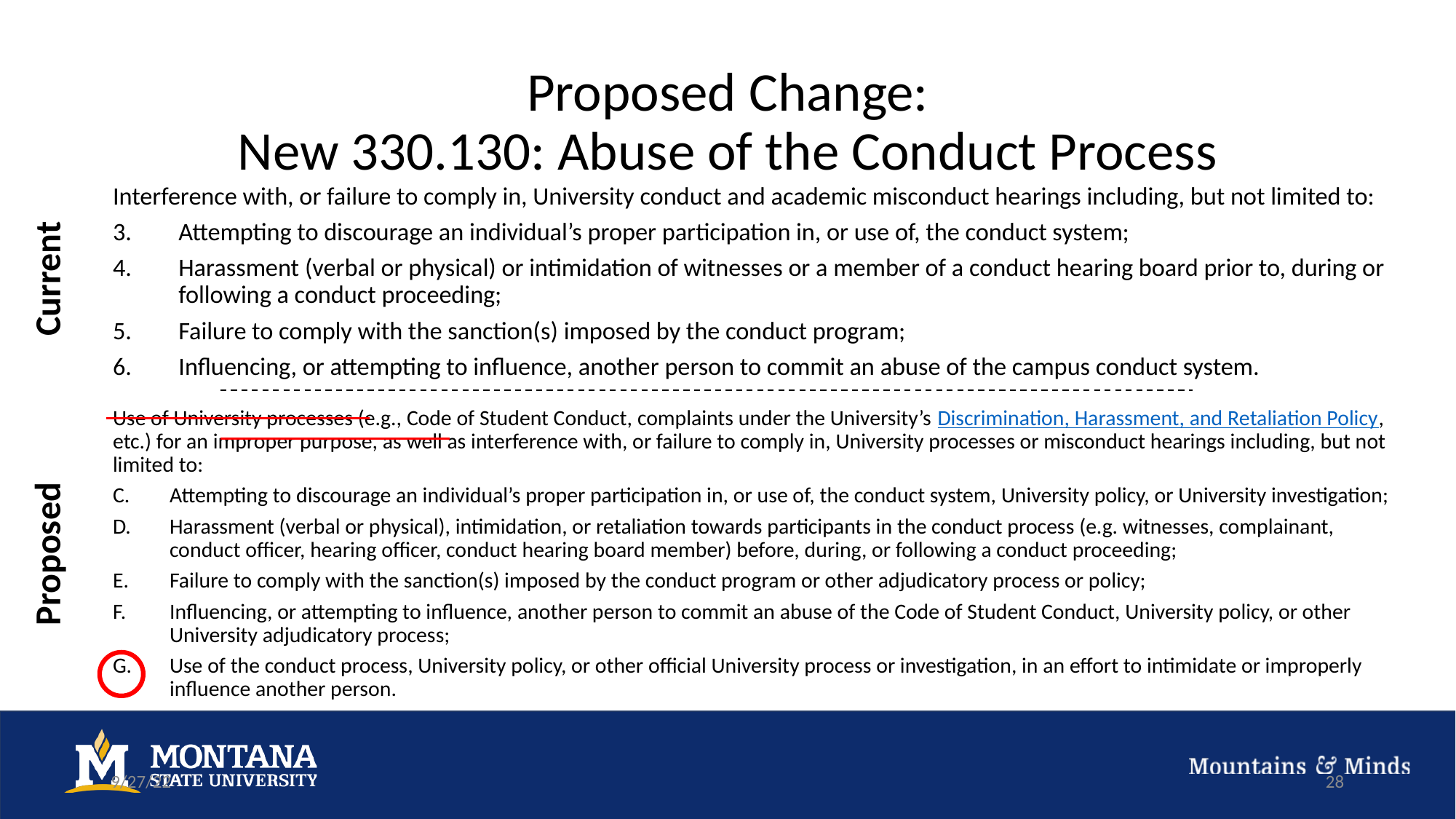

# Proposed Change: New 330.130: Abuse of the Conduct Process
Interference with, or failure to comply in, University conduct and academic misconduct hearings including, but not limited to:
Attempting to discourage an individual’s proper participation in, or use of, the conduct system;
Harassment (verbal or physical) or intimidation of witnesses or a member of a conduct hearing board prior to, during or following a conduct proceeding;
Failure to comply with the sanction(s) imposed by the conduct program;
Influencing, or attempting to influence, another person to commit an abuse of the campus conduct system.
Current
Use of University processes (e.g., Code of Student Conduct, complaints under the University’s Discrimination, Harassment, and Retaliation Policy, etc.) for an improper purpose, as well as interference with, or failure to comply in, University processes or misconduct hearings including, but not limited to:
Attempting to discourage an individual’s proper participation in, or use of, the conduct system, University policy, or University investigation;
Harassment (verbal or physical), intimidation, or retaliation towards participants in the conduct process (e.g. witnesses, complainant, conduct officer, hearing officer, conduct hearing board member) before, during, or following a conduct proceeding;
Failure to comply with the sanction(s) imposed by the conduct program or other adjudicatory process or policy;
Influencing, or attempting to influence, another person to commit an abuse of the Code of Student Conduct, University policy, or other University adjudicatory process;
Use of the conduct process, University policy, or other official University process or investigation, in an effort to intimidate or improperly influence another person.
Proposed

9/27/22
28